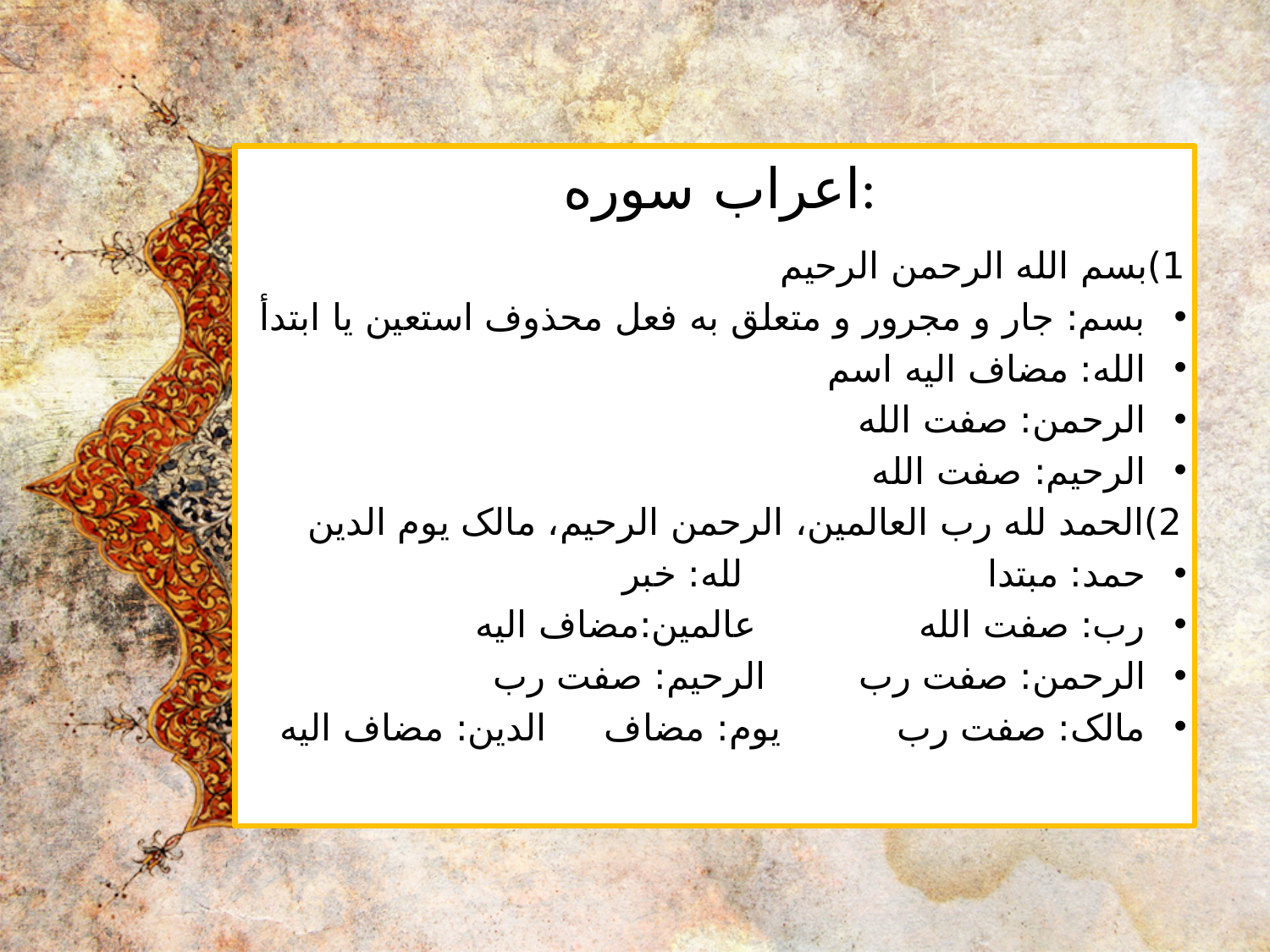

# اعراب سوره:
1)بسم الله الرحمن الرحیم
بسم: جار و مجرور و متعلق به فعل محذوف استعین یا ابتدأ
الله: مضاف الیه اسم
الرحمن: صفت الله
الرحیم: صفت الله
2)الحمد لله رب العالمین، الرحمن الرحیم، مالک یوم الدین
حمد: مبتدا                     لله: خبر
رب: صفت الله              عالمین:مضاف الیه
الرحمن: صفت رب        الرحیم: صفت رب
مالک: صفت رب          یوم: مضاف     الدین: مضاف الیه